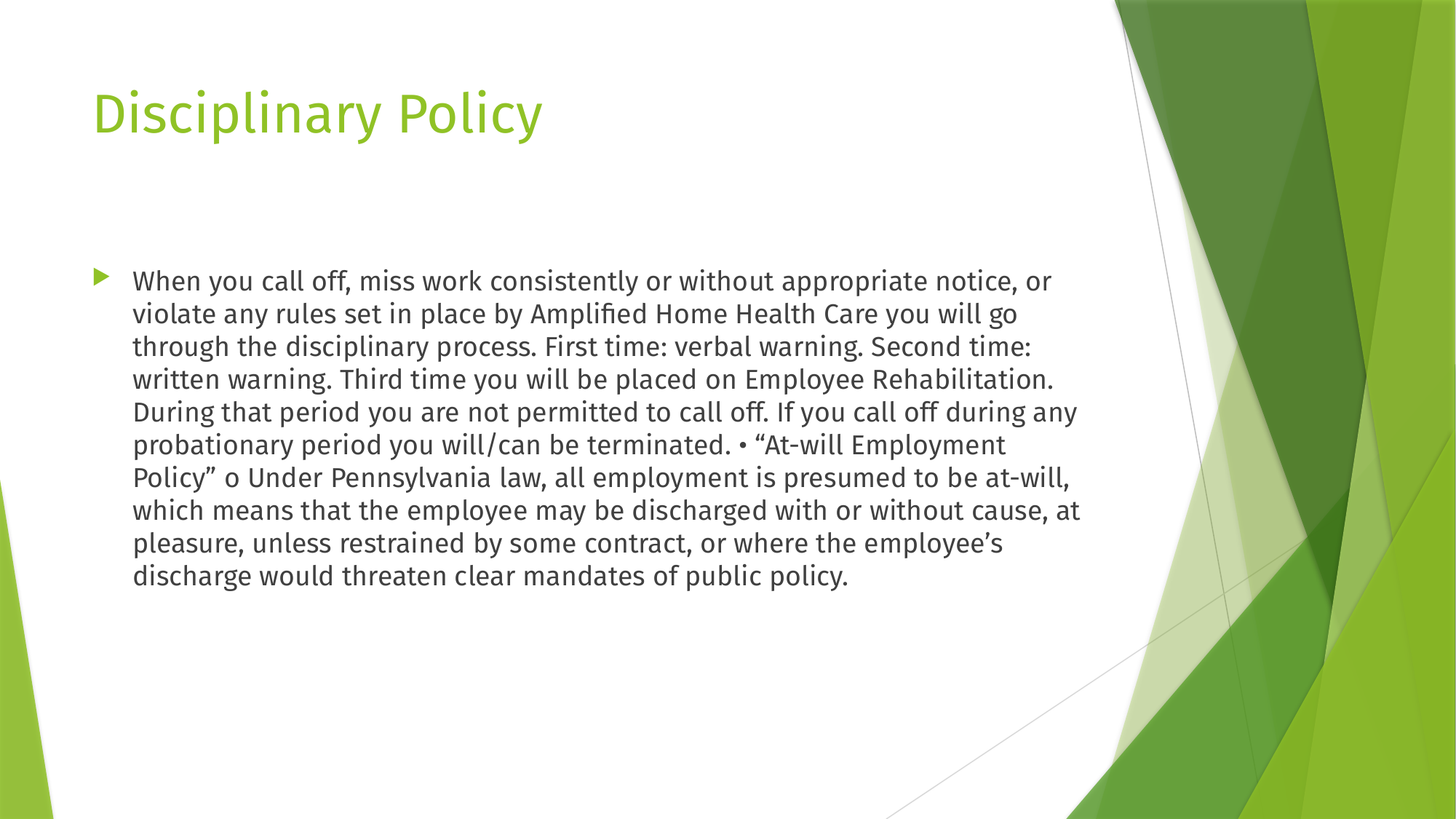

# Disciplinary Policy
When you call off, miss work consistently or without appropriate notice, or violate any rules set in place by Amplified Home Health Care you will go through the disciplinary process. First time: verbal warning. Second time: written warning. Third time you will be placed on Employee Rehabilitation. During that period you are not permitted to call off. If you call off during any probationary period you will/can be terminated. • “At-will Employment Policy” o Under Pennsylvania law, all employment is presumed to be at-will, which means that the employee may be discharged with or without cause, at pleasure, unless restrained by some contract, or where the employee’s discharge would threaten clear mandates of public policy.